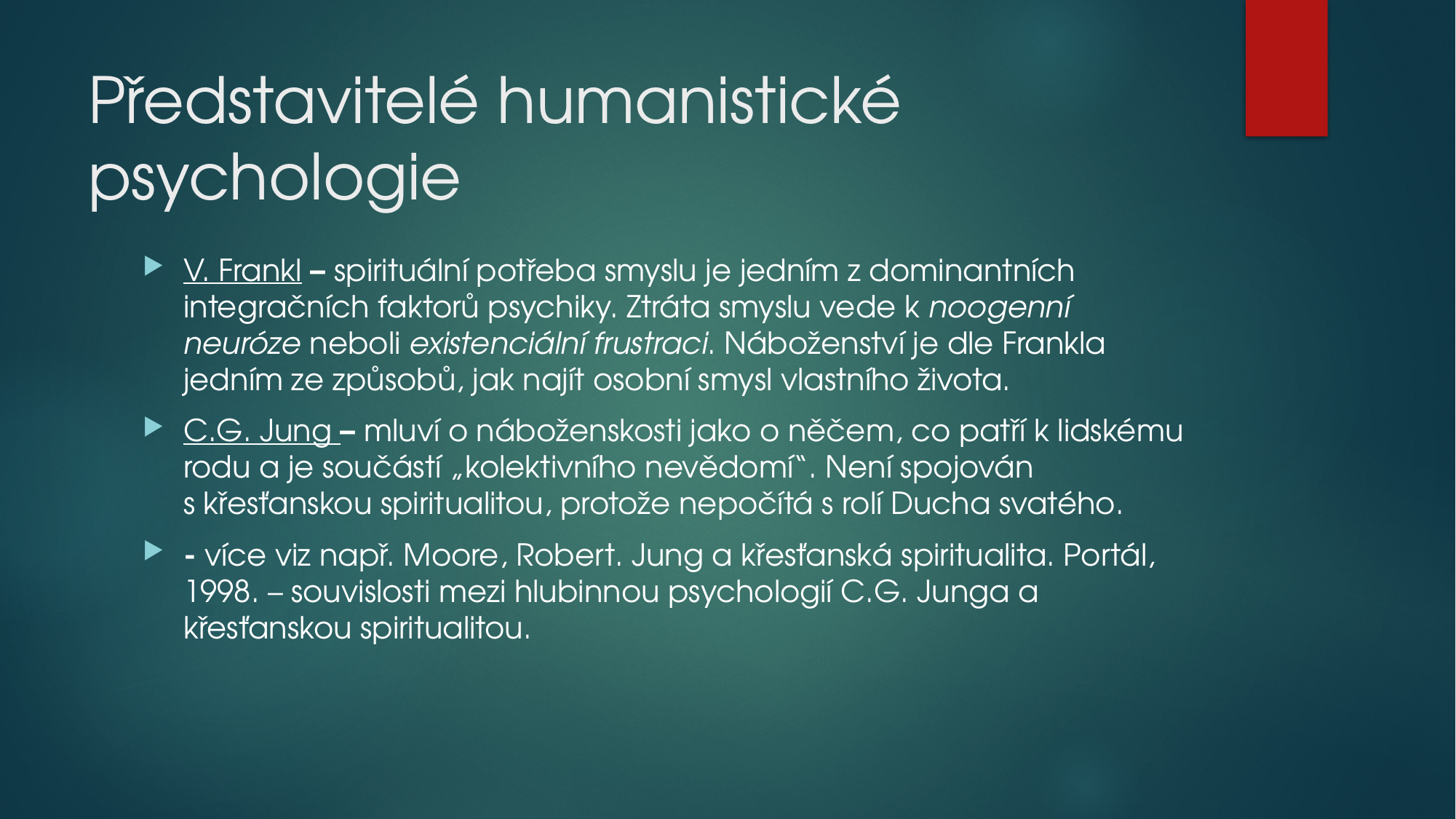

# Představitelé humanistické psychologie
V. Frankl – spirituální potřeba smyslu je jedním z dominantních integračních faktorů psychiky. Ztráta smyslu vede k noogenní neuróze neboli existenciální frustraci. Náboženství je dle Frankla jedním ze způsobů, jak najít osobní smysl vlastního života.
C.G. Jung – mluví o náboženskosti jako o něčem, co patří k lidskému rodu a je součástí „kolektivního nevědomí“. Není spojován s křesťanskou spiritualitou, protože nepočítá s rolí Ducha svatého.
- více viz např. Moore, Robert. Jung a křesťanská spiritualita. Portál, 1998. – souvislosti mezi hlubinnou psychologií C.G. Junga a křesťanskou spiritualitou.